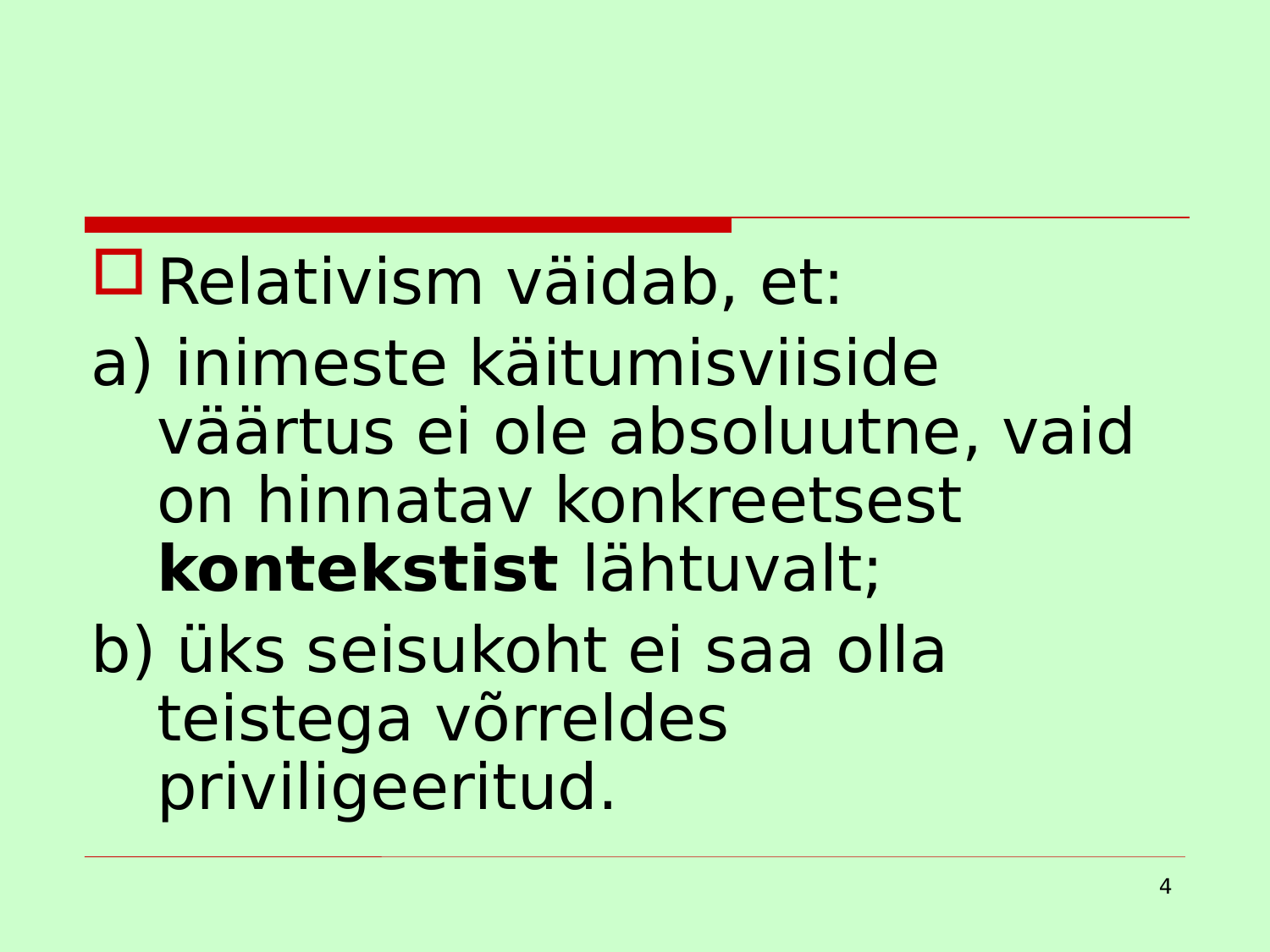

Relativism väidab, et:
a) inimeste käitumisviiside väärtus ei ole absoluutne, vaid on hinnatav konkreetsest kontekstist lähtuvalt;
b) üks seisukoht ei saa olla teistega võrreldes priviligeeritud.

4